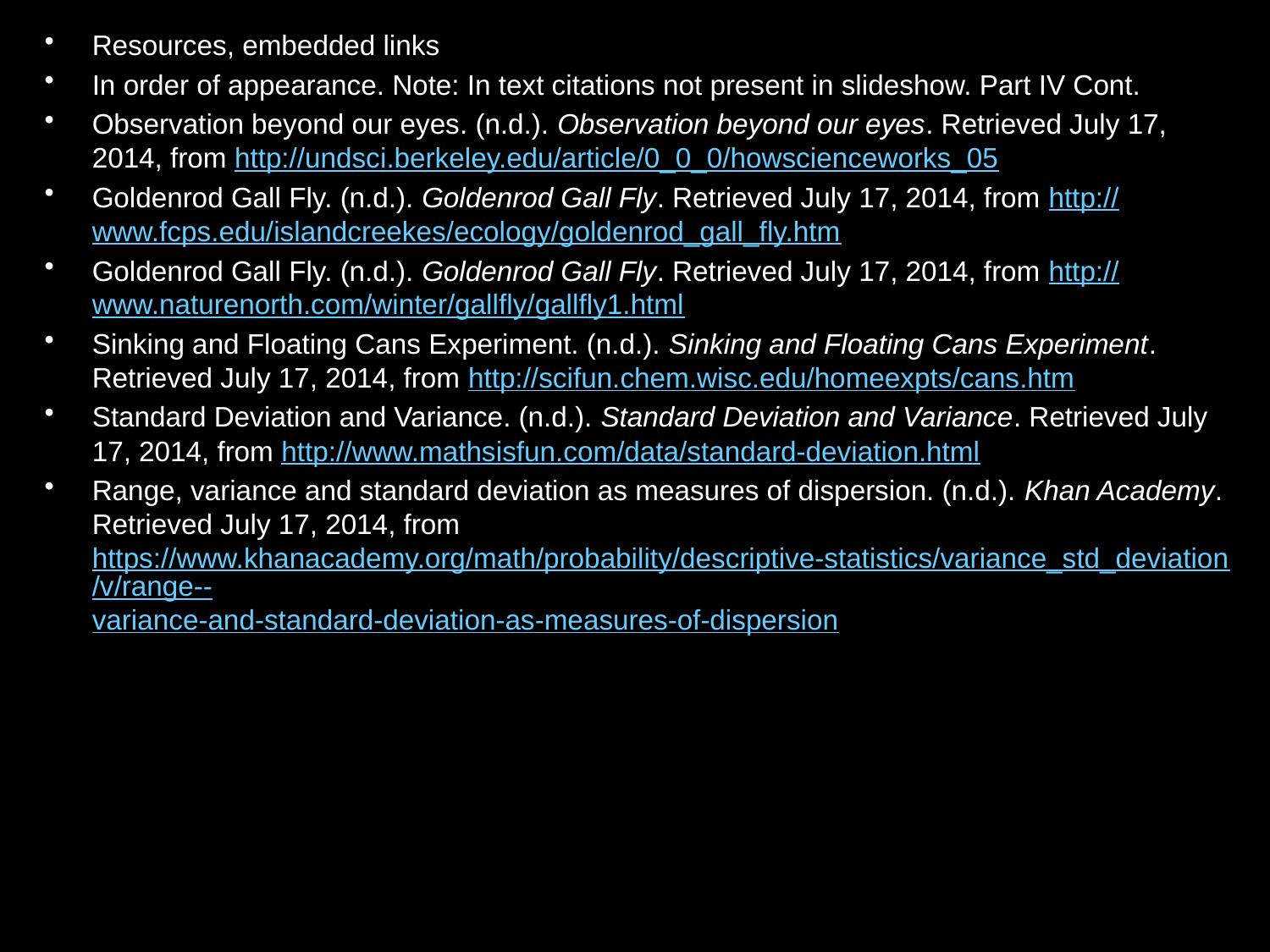

Resources, embedded links
In order of appearance. Note: In text citations not present in slideshow. Part IV Cont.
Observation beyond our eyes. (n.d.). Observation beyond our eyes. Retrieved July 17, 2014, from http://undsci.berkeley.edu/article/0_0_0/howscienceworks_05
Goldenrod Gall Fly. (n.d.). Goldenrod Gall Fly. Retrieved July 17, 2014, from http://www.fcps.edu/islandcreekes/ecology/goldenrod_gall_fly.htm
Goldenrod Gall Fly. (n.d.). Goldenrod Gall Fly. Retrieved July 17, 2014, from http://www.naturenorth.com/winter/gallfly/gallfly1.html
Sinking and Floating Cans Experiment. (n.d.). Sinking and Floating Cans Experiment. Retrieved July 17, 2014, from http://scifun.chem.wisc.edu/homeexpts/cans.htm
Standard Deviation and Variance. (n.d.). Standard Deviation and Variance. Retrieved July 17, 2014, from http://www.mathsisfun.com/data/standard-deviation.html
Range, variance and standard deviation as measures of dispersion. (n.d.). Khan Academy. Retrieved July 17, 2014, from https://www.khanacademy.org/math/probability/descriptive-statistics/variance_std_deviation/v/range--variance-and-standard-deviation-as-measures-of-dispersion